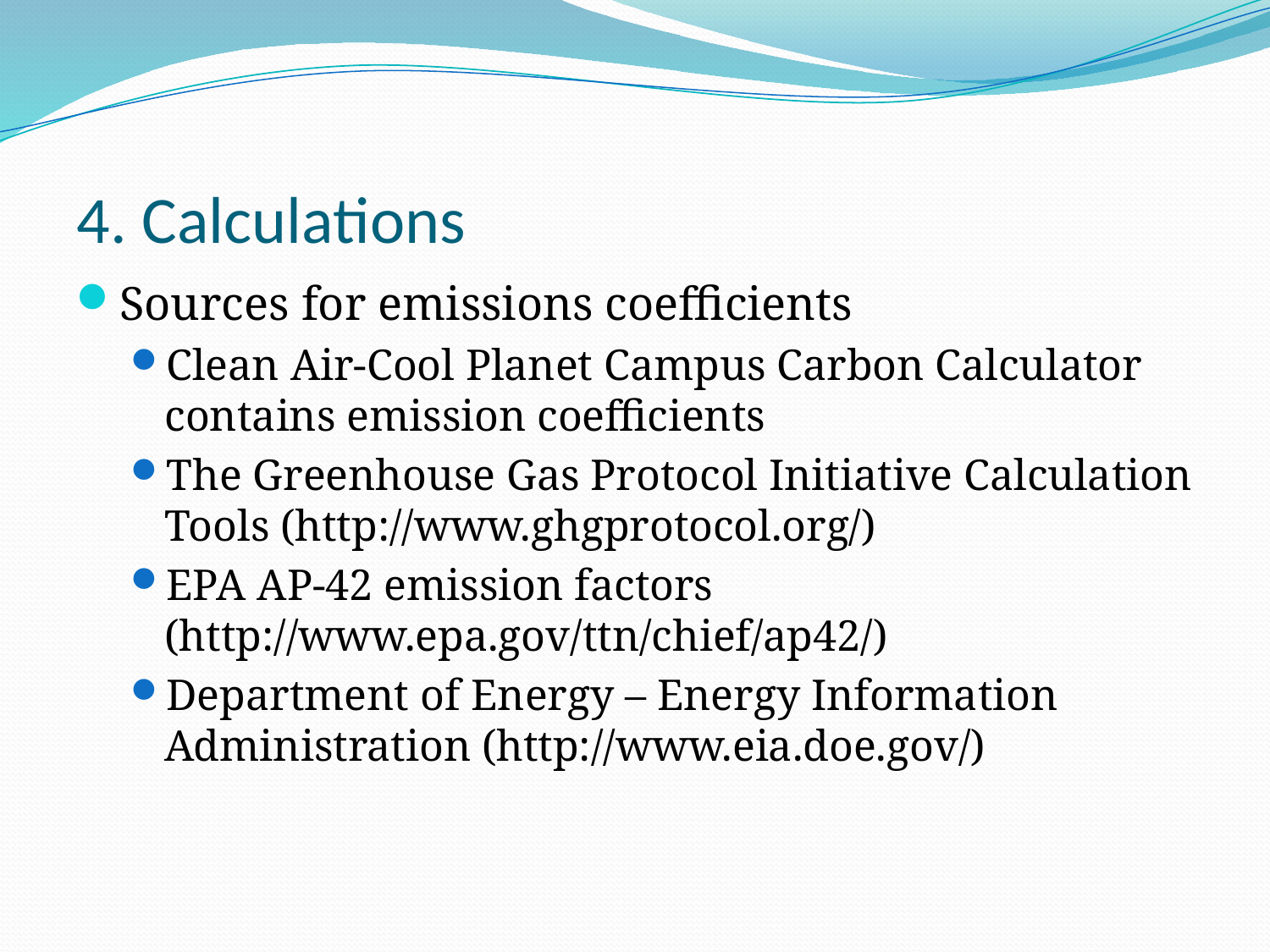

# 4. Calculations
Sources for emissions coefficients
Clean Air-Cool Planet Campus Carbon Calculator contains emission coefficients
The Greenhouse Gas Protocol Initiative Calculation Tools (http://www.ghgprotocol.org/)
EPA AP-42 emission factors (http://www.epa.gov/ttn/chief/ap42/)
Department of Energy – Energy Information Administration (http://www.eia.doe.gov/)